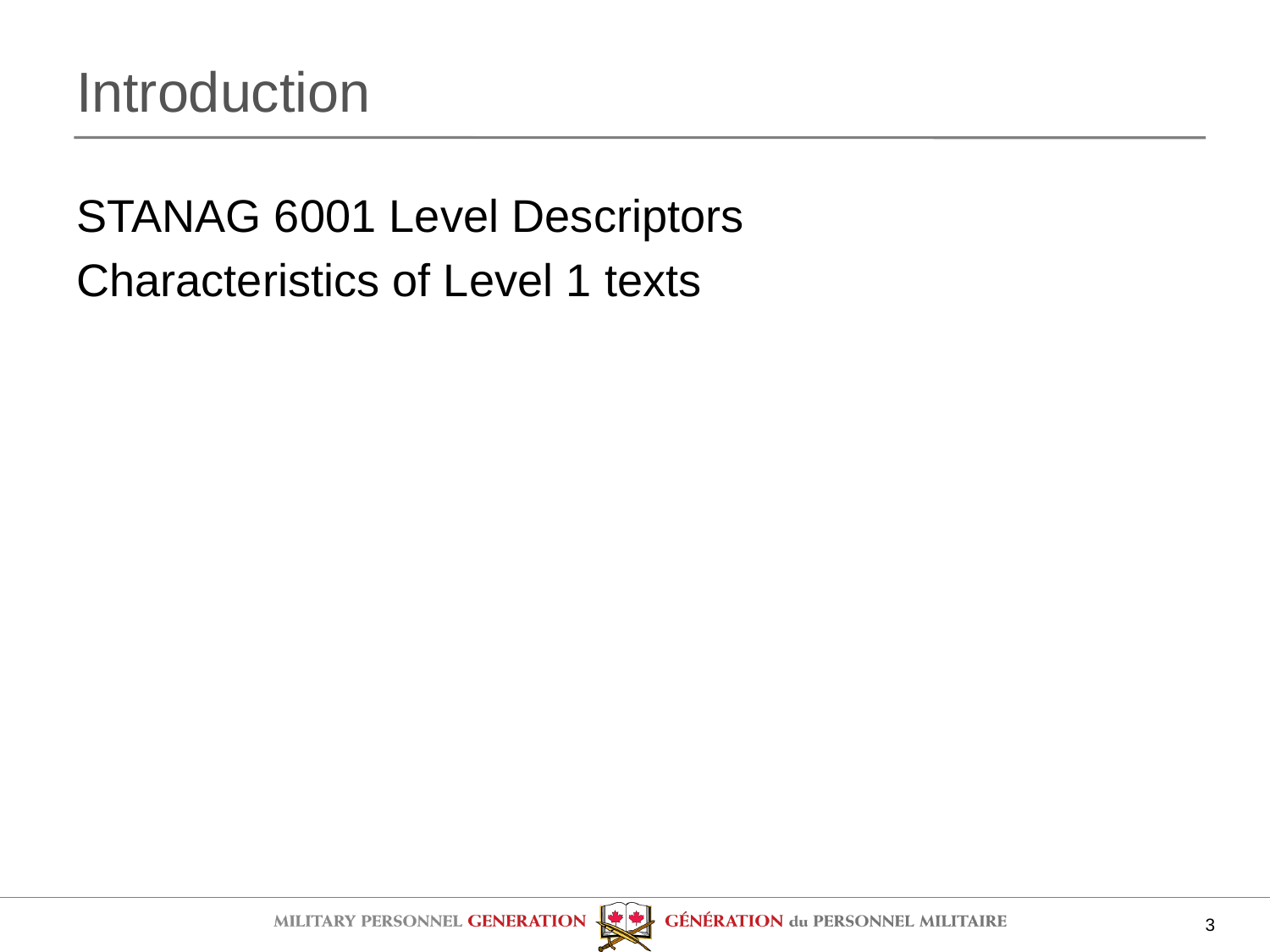

# Introduction
STANAG 6001 Level Descriptors
Characteristics of Level 1 texts
3